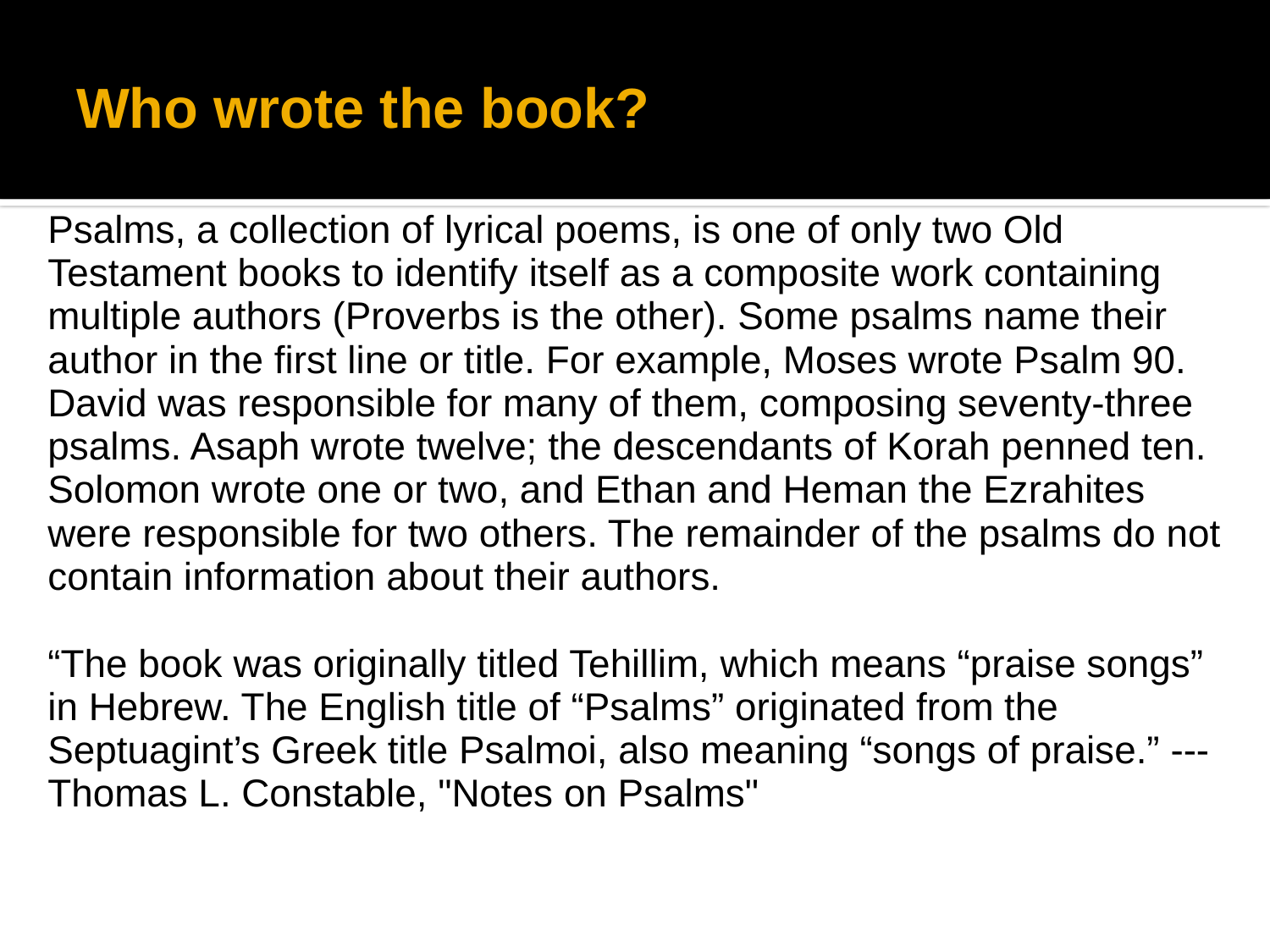

# Who wrote the book?
Psalms, a collection of lyrical poems, is one of only two Old Testament books to identify itself as a composite work containing multiple authors (Proverbs is the other). Some psalms name their author in the first line or title. For example, Moses wrote Psalm 90. David was responsible for many of them, composing seventy-three psalms. Asaph wrote twelve; the descendants of Korah penned ten. Solomon wrote one or two, and Ethan and Heman the Ezrahites were responsible for two others. The remainder of the psalms do not contain information about their authors.

“The book was originally titled Tehillim, which means “praise songs” in Hebrew. The English title of “Psalms” originated from the Septuagint’s Greek title Psalmoi, also meaning “songs of praise.” --- Thomas L. Constable, "Notes on Psalms"